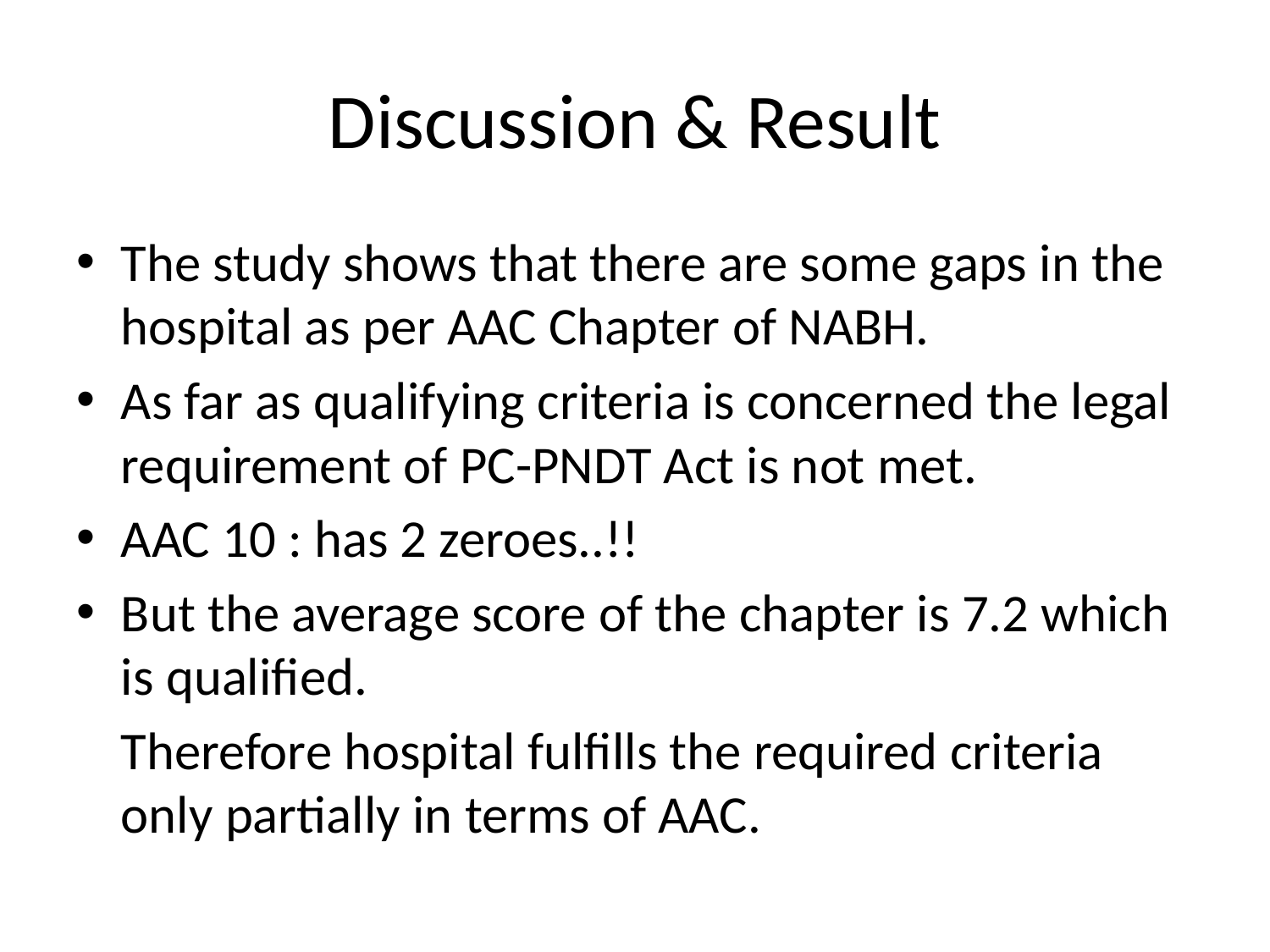

# Discussion & Result
The study shows that there are some gaps in the hospital as per AAC Chapter of NABH.
As far as qualifying criteria is concerned the legal requirement of PC-PNDT Act is not met.
AAC 10 : has 2 zeroes..!!
But the average score of the chapter is 7.2 which is qualified.
	Therefore hospital fulfills the required criteria only partially in terms of AAC.